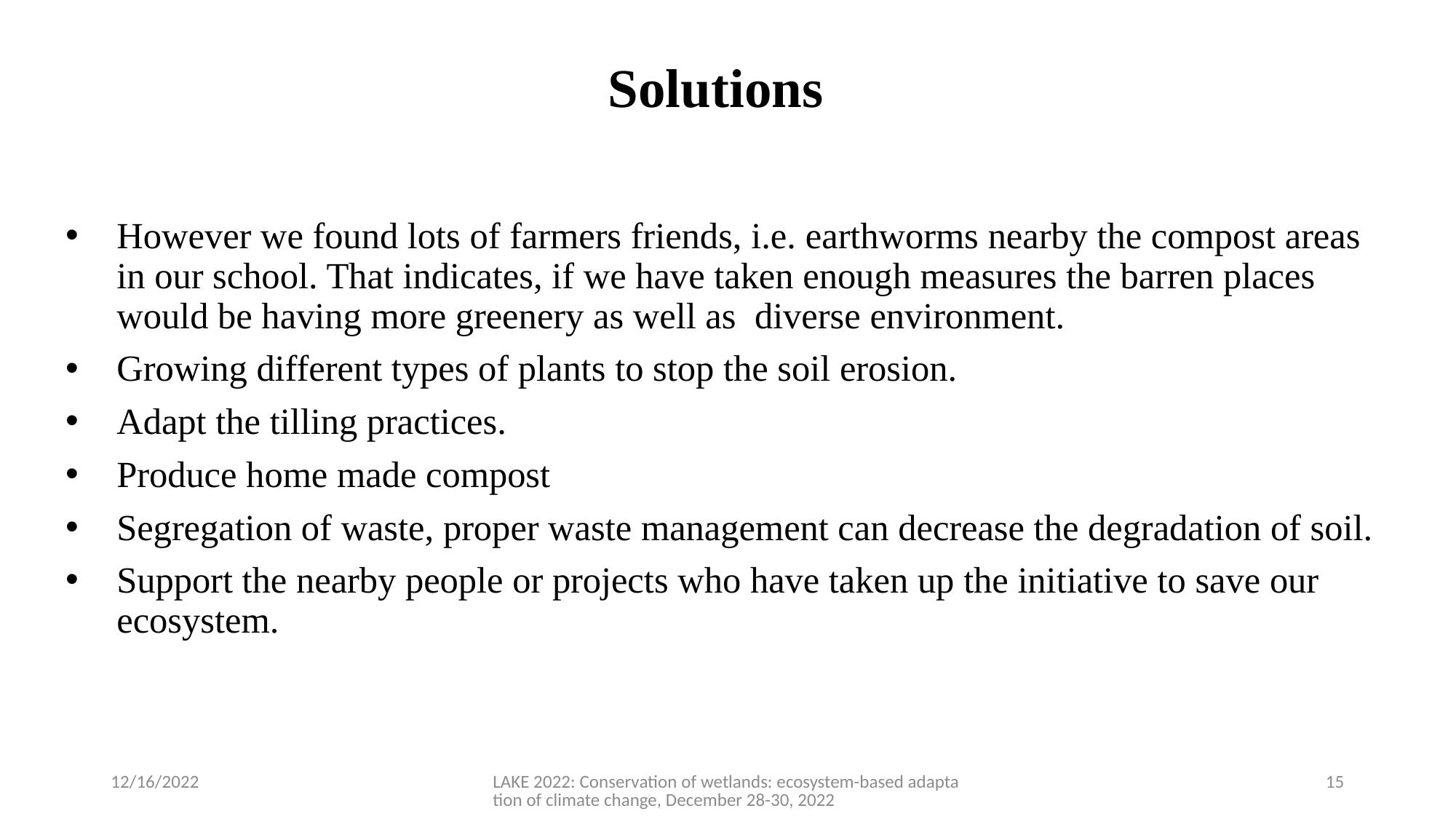

# Solutions
However we found lots of farmers friends, i.e. earthworms nearby the compost areas in our school. That indicates, if we have taken enough measures the barren places would be having more greenery as well as  diverse environment.
Growing different types of plants to stop the soil erosion.
Adapt the tilling practices.
Produce home made compost
Segregation of waste, proper waste management can decrease the degradation of soil.
Support the nearby people or projects who have taken up the initiative to save our ecosystem.

12/16/2022
LAKE 2022: Conservation of wetlands: ecosystem-based adaptation of climate change, December 28-30, 2022
15